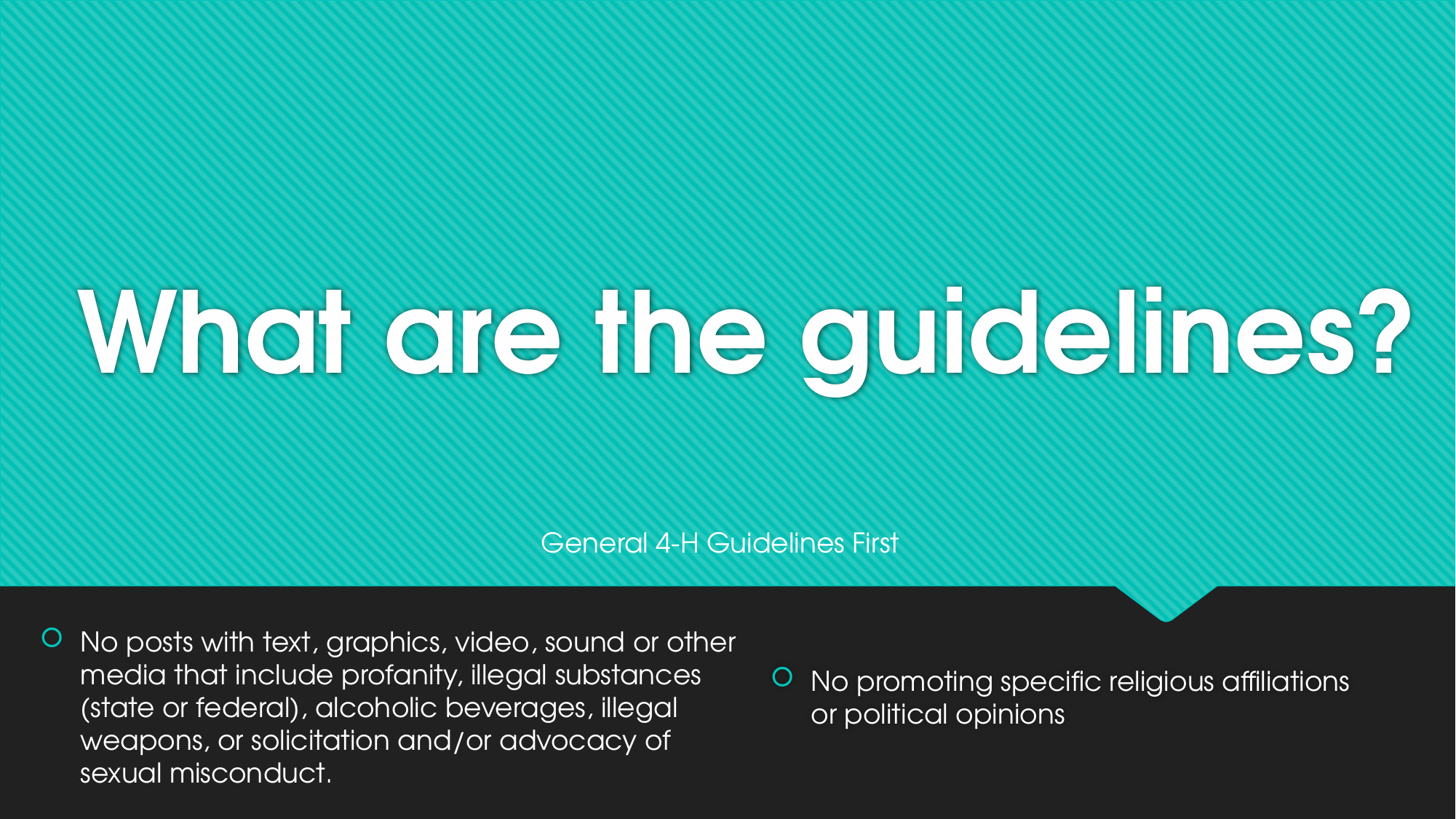

# What are the guidelines?
General 4-H Guidelines First
No posts with text, graphics, video, sound or other media that include profanity, illegal substances (state or federal), alcoholic beverages, illegal weapons, or solicitation and/or advocacy of sexual misconduct.
No promoting specific religious affiliations or political opinions